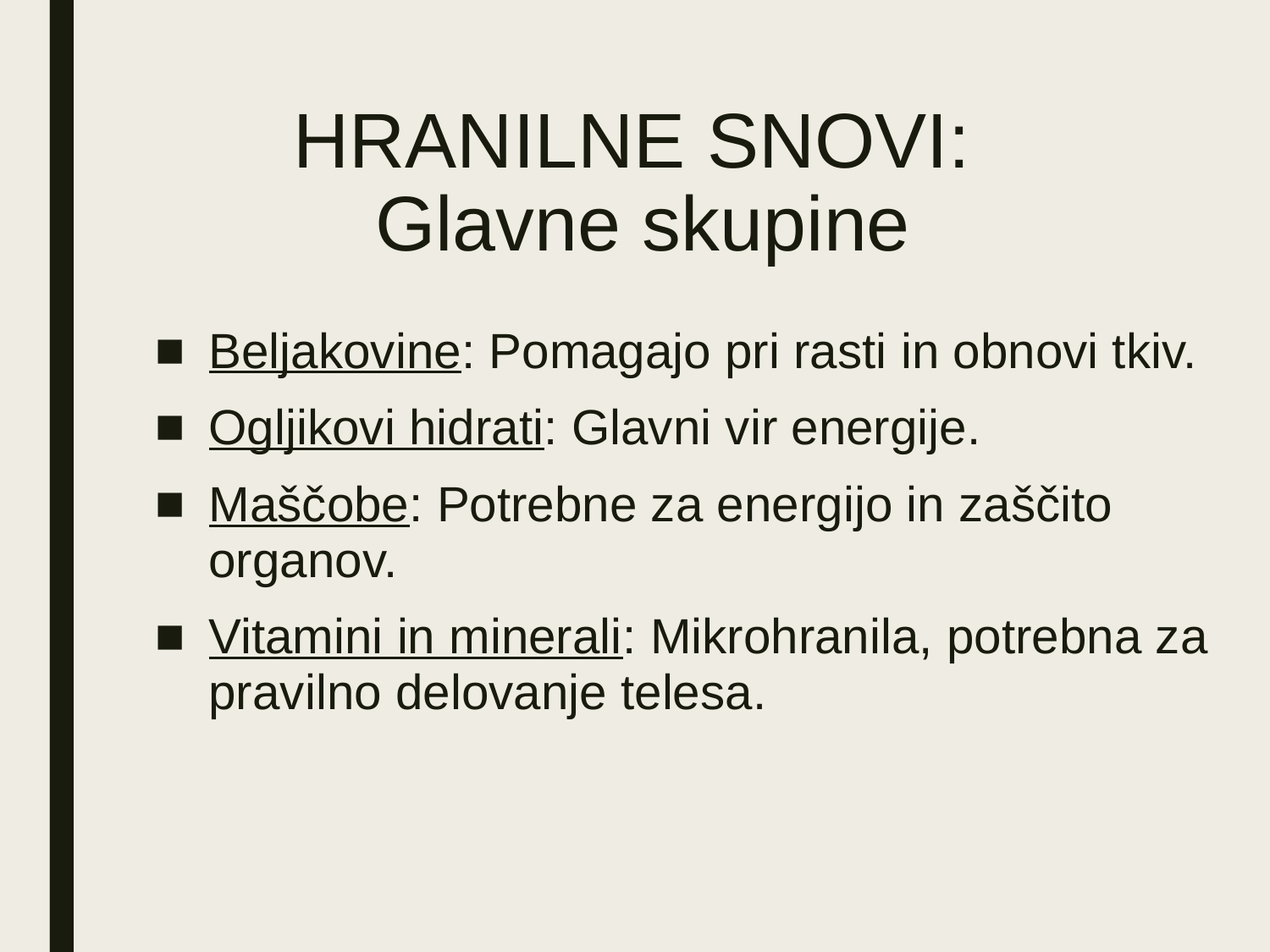

# HRANILNE SNOVI: Glavne skupine
Beljakovine: Pomagajo pri rasti in obnovi tkiv.
Ogljikovi hidrati: Glavni vir energije.
Maščobe: Potrebne za energijo in zaščito organov.
Vitamini in minerali: Mikrohranila, potrebna za pravilno delovanje telesa.